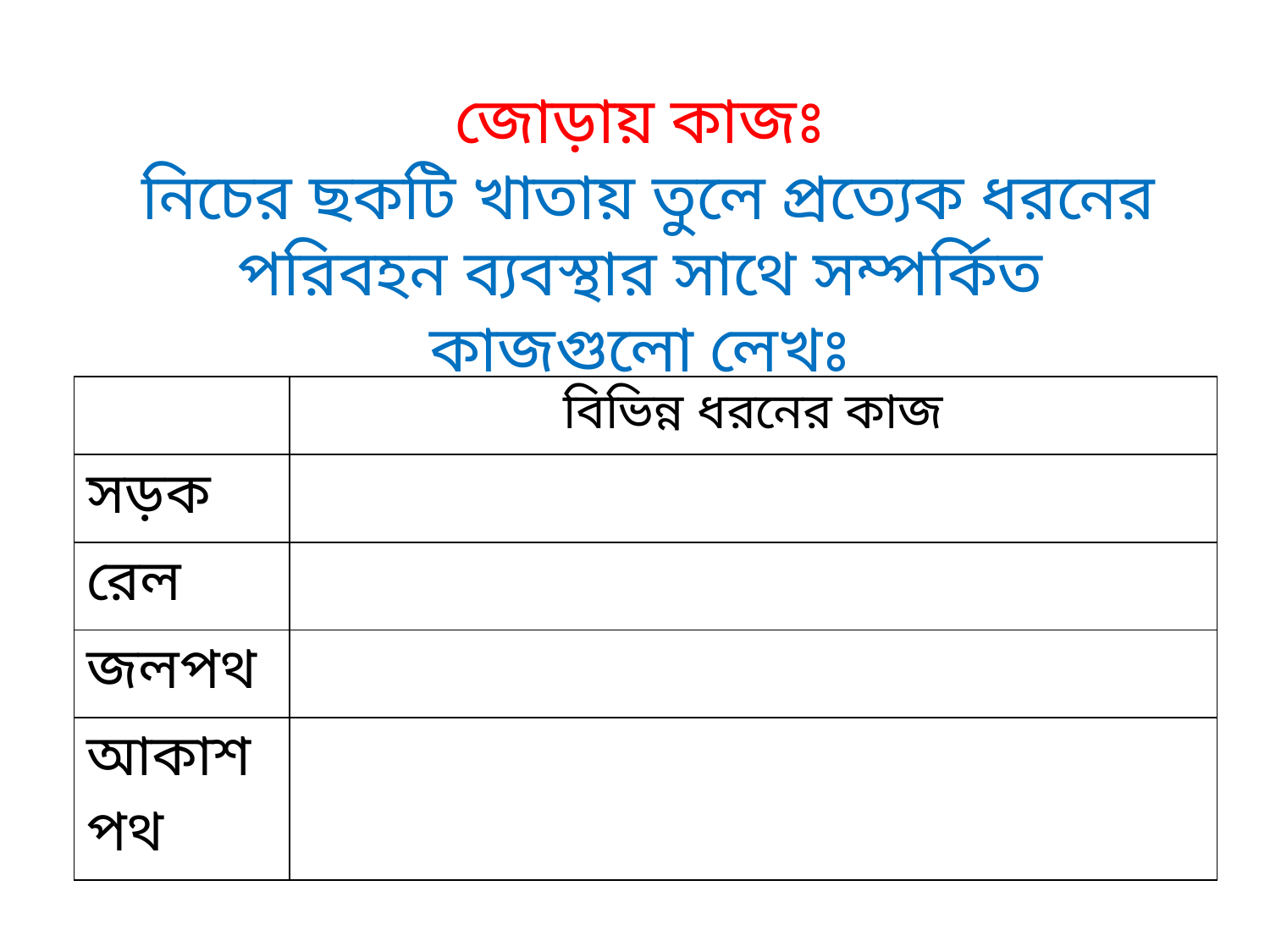

জোড়ায় কাজঃ
 নিচের ছকটি খাতায় তুলে প্রত্যেক ধরনের পরিবহন ব্যবস্থার সাথে সম্পর্কিত কাজগুলো লেখঃ
|  | বিভিন্ন ধরনের কাজ |
| --- | --- |
| সড়ক |  |
| রেল |  |
| জলপথ |  |
| আকাশপথ |  |